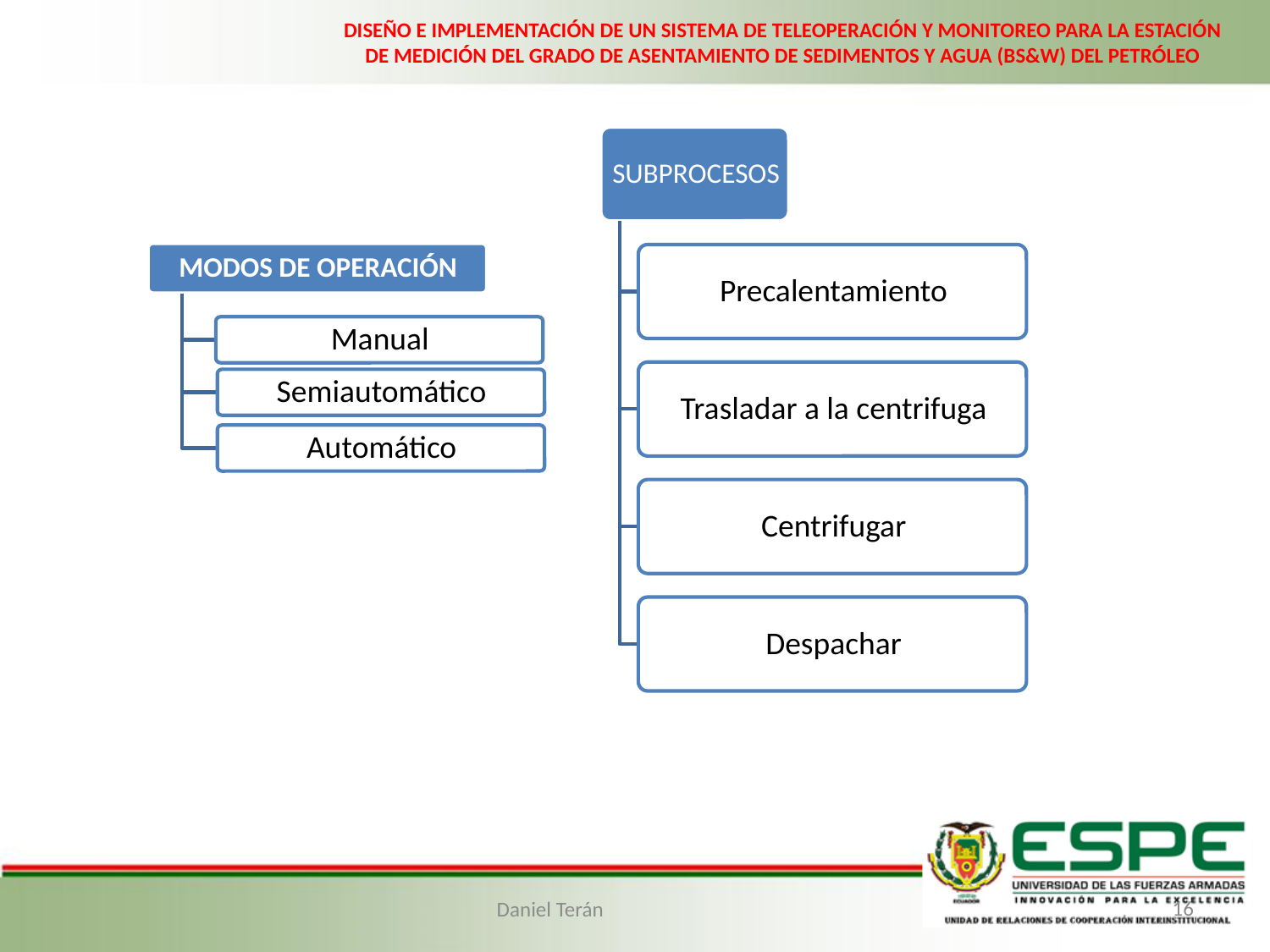

DISEÑO E IMPLEMENTACIÓN DE UN SISTEMA DE TELEOPERACIÓN Y MONITOREO PARA LA ESTACIÓN DE MEDICIÓN DEL GRADO DE ASENTAMIENTO DE SEDIMENTOS Y AGUA (BS&W) DEL PETRÓLEO
MODOS DE OPERACIÓN
Manual
Semiautomático
Automático
SUBPROCESOS
Precalentamiento
Trasladar a la centrifuga
Centrifugar
Despachar

16
Daniel Terán